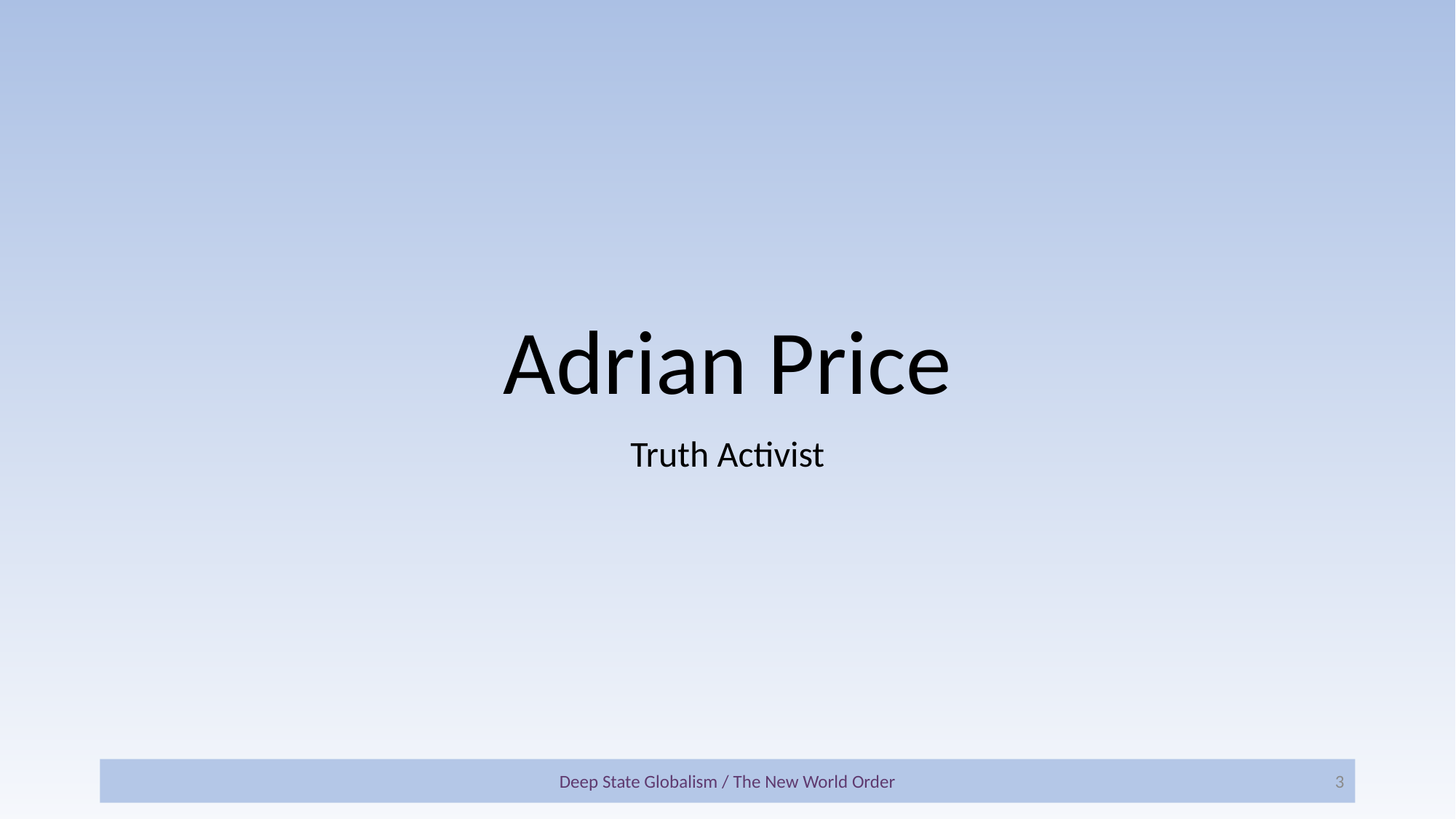

# Adrian Price
Truth Activist

Deep State Globalism / The New World Order
3